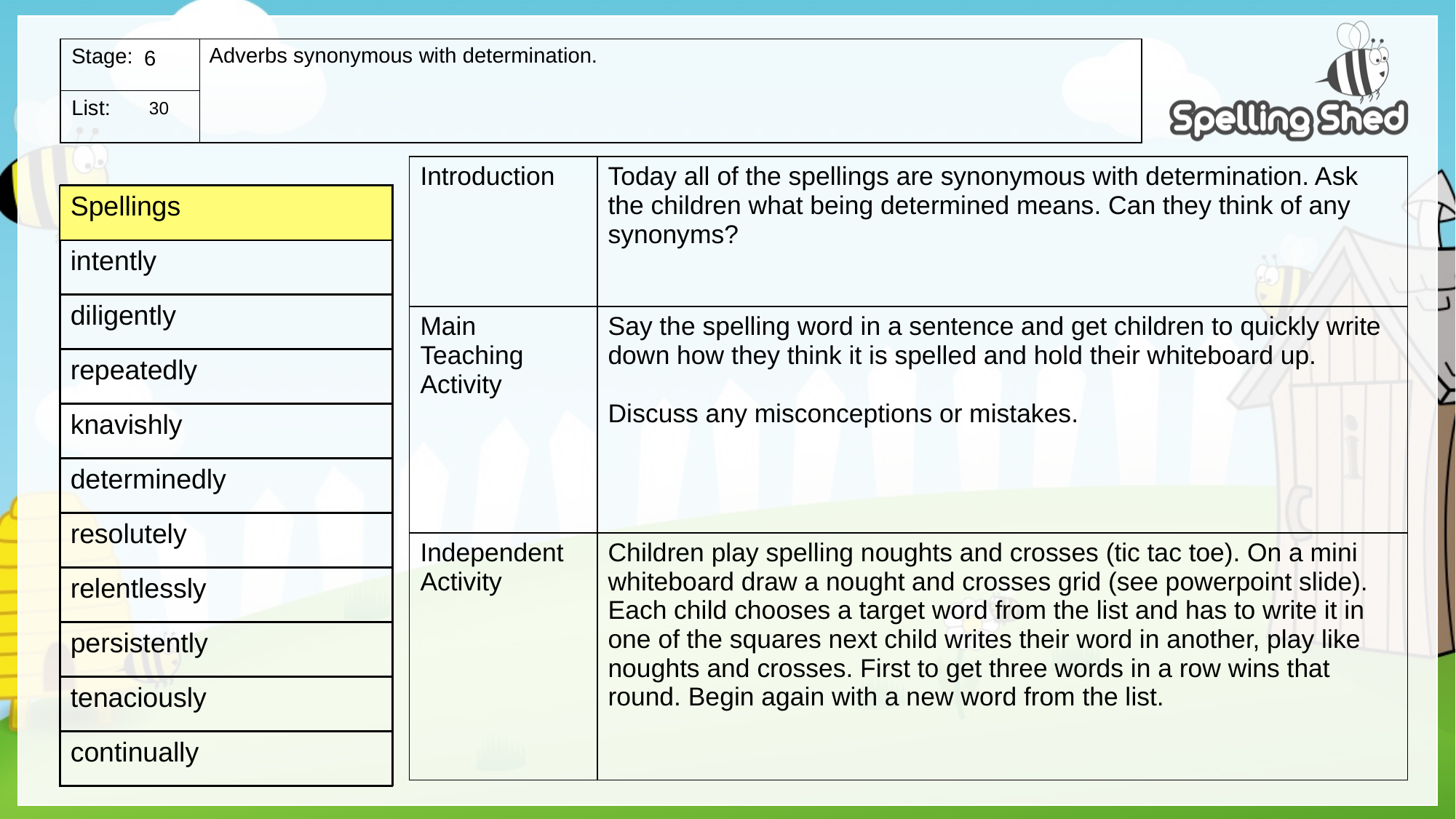

Adverbs synonymous with determination.

6
 30
| Introduction | Today all of the spellings are synonymous with determination. Ask the children what being determined means. Can they think of any synonyms? |
| --- | --- |
| Main Teaching Activity | Say the spelling word in a sentence and get children to quickly write down how they think it is spelled and hold their whiteboard up. Discuss any misconceptions or mistakes. |
| Independent Activity | Children play spelling noughts and crosses (tic tac toe). On a mini whiteboard draw a nought and crosses grid (see powerpoint slide). Each child chooses a target word from the list and has to write it in one of the squares next child writes their word in another, play like noughts and crosses. First to get three words in a row wins that round. Begin again with a new word from the list. |
| Spellings |
| --- |
| intently |
| diligently |
| repeatedly |
| knavishly |
| determinedly |
| resolutely |
| relentlessly |
| persistently |
| tenaciously |
| continually |